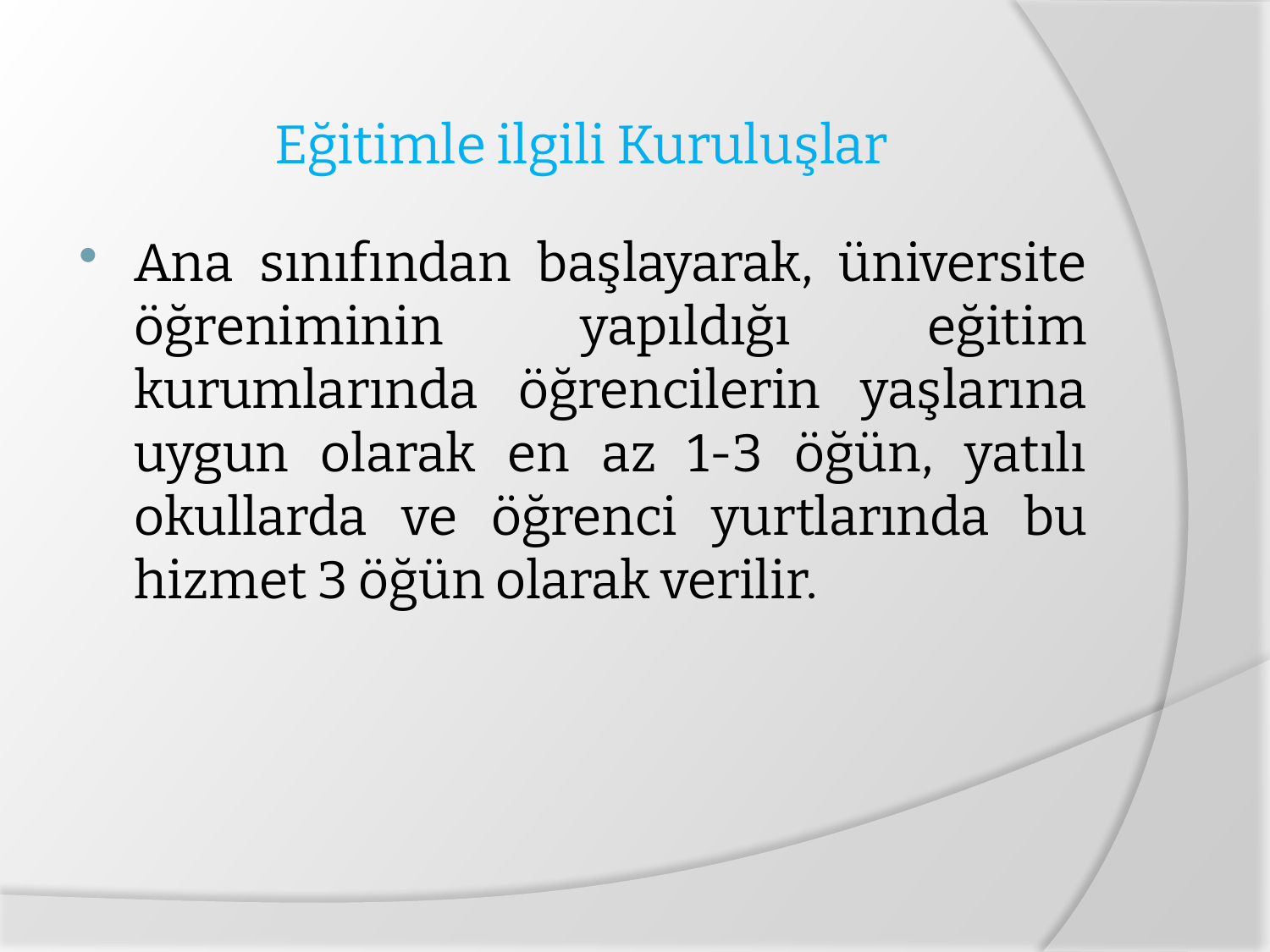

# Eğitimle ilgili Kuruluşlar
Ana sınıfından başlayarak, üniversite öğreniminin yapıldığı eğitim kurumlarında öğrencilerin yaşlarına uygun olarak en az 1-3 öğün, yatılı okullarda ve öğrenci yurtlarında bu hizmet 3 öğün olarak verilir.